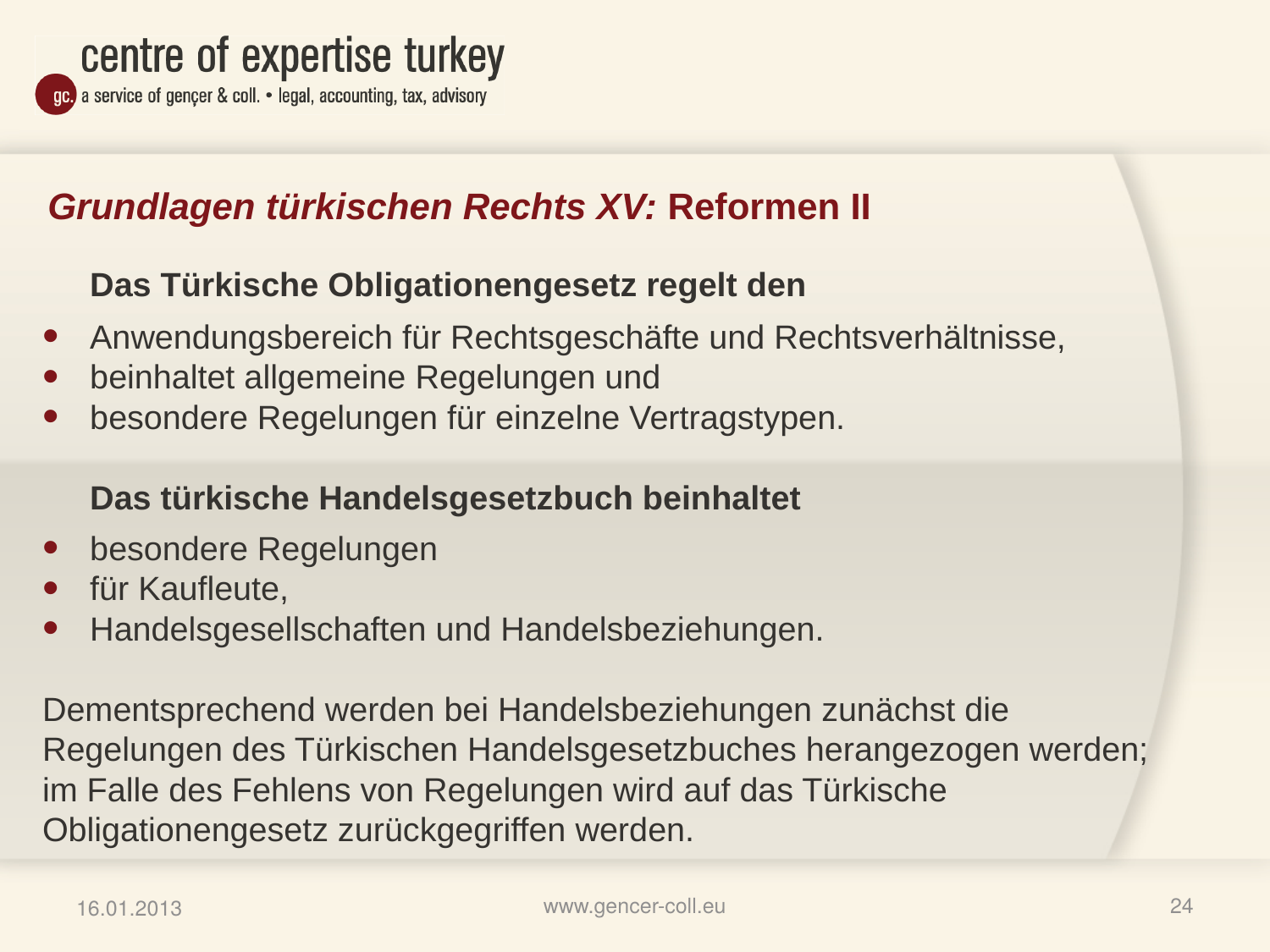

# Grundlagen türkischen Rechts XV: Reformen II
	Das Türkische Obligationengesetz regelt den
Anwendungsbereich für Rechtsgeschäfte und Rechtsverhältnisse,
beinhaltet allgemeine Regelungen und
besondere Regelungen für einzelne Vertragstypen.

	Das türkische Handelsgesetzbuch beinhaltet
besondere Regelungen
für Kaufleute,
Handelsgesellschaften und Handelsbeziehungen.

Dementsprechend werden bei Handelsbeziehungen zunächst die Regelungen des Türkischen Handelsgesetzbuches herangezogen werden; im Falle des Fehlens von Regelungen wird auf das Türkische Obligationengesetz zurückgegriffen werden.
16.01.2013
www.gencer-coll.eu
24